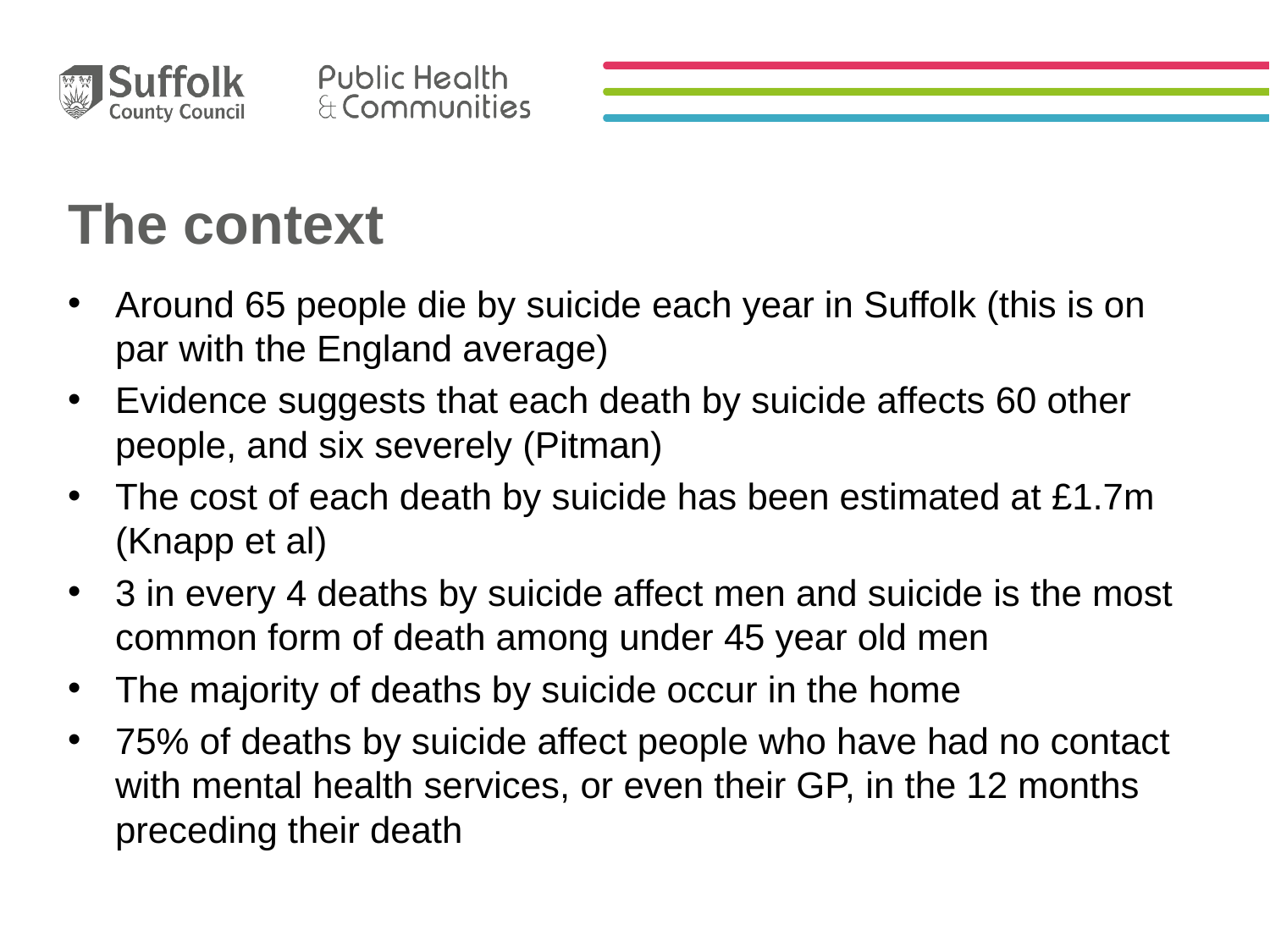

# The context
Around 65 people die by suicide each year in Suffolk (this is on par with the England average)
Evidence suggests that each death by suicide affects 60 other people, and six severely (Pitman)
The cost of each death by suicide has been estimated at £1.7m (Knapp et al)
3 in every 4 deaths by suicide affect men and suicide is the most common form of death among under 45 year old men
The majority of deaths by suicide occur in the home
75% of deaths by suicide affect people who have had no contact with mental health services, or even their GP, in the 12 months preceding their death